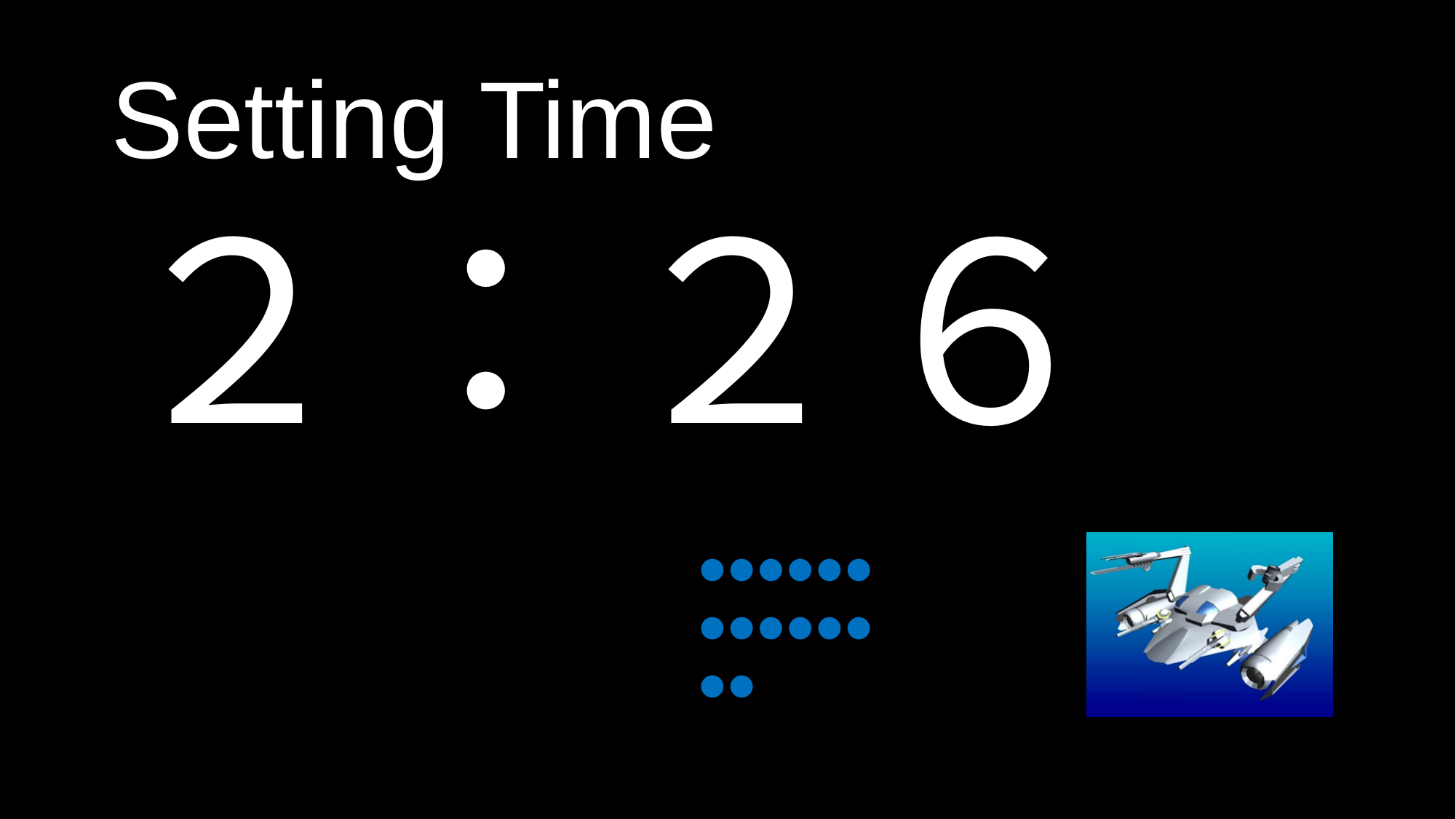

# Setting Time
２：２６
●●●●●●
●●●●●●
●●